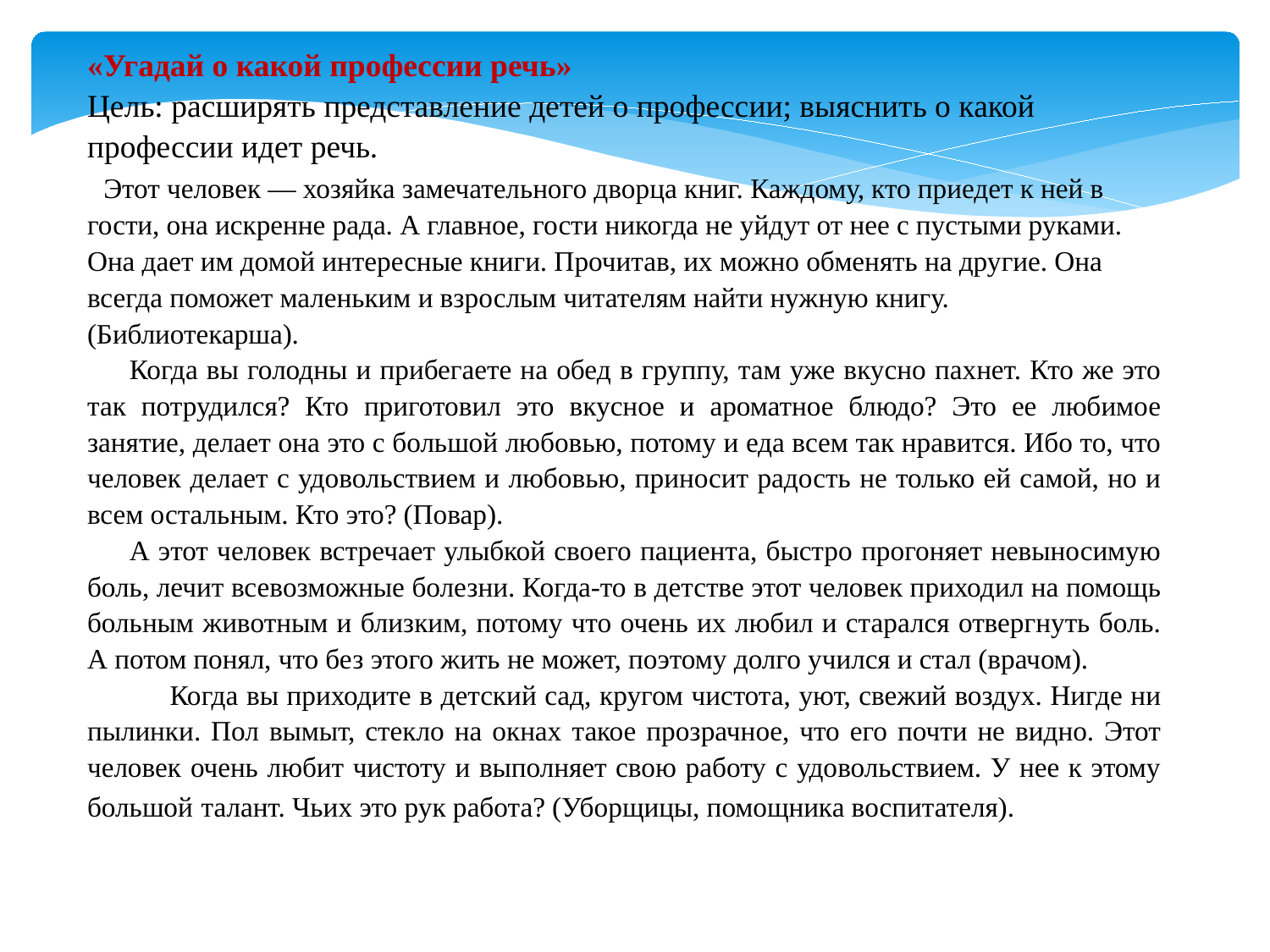

«Угадай о какой профессии речь»
Цель: расширять представление детей о профессии; выяснить о какой профессии идет речь.
  Этот человек — хозяйка замечательного дворца книг. Каждому, кто приедет к ней в гости, она искренне рада. А главное, гости никогда не уйдут от нее с пустыми руками. Она дает им домой интересные книги. Прочитав, их можно обменять на другие. Она всегда поможет маленьким и взрослым читателям найти нужную книгу. (Библиотекарша).
     Когда вы голодны и прибегаете на обед в группу, там уже вкусно пахнет. Кто же это так потрудился? Кто приготовил это вкусное и ароматное блюдо? Это ее любимое занятие, делает она это с большой любовью, потому и еда всем так нравится. Ибо то, что человек делает с удовольствием и любовью, приносит радость не только ей самой, но и всем остальным. Кто это? (Повар).
     А этот человек встречает улыбкой своего пациента, быстро прогоняет невыносимую боль, лечит всевозможные болезни. Когда-то в детстве этот человек приходил на помощь больным животным и близким, потому что очень их любил и старался отвергнуть боль. А потом понял, что без этого жить не может, поэтому долго учился и стал (врачом).
           Когда вы приходите в детский сад, кругом чистота, уют, свежий воздух. Нигде ни пылинки. Пол вымыт, стекло на окнах такое прозрачное, что его почти не видно. Этот человек очень любит чистоту и выполняет свою работу с удовольствием. У нее к этому большой талант. Чьих это рук работа? (Уборщицы, помощника воспитателя).